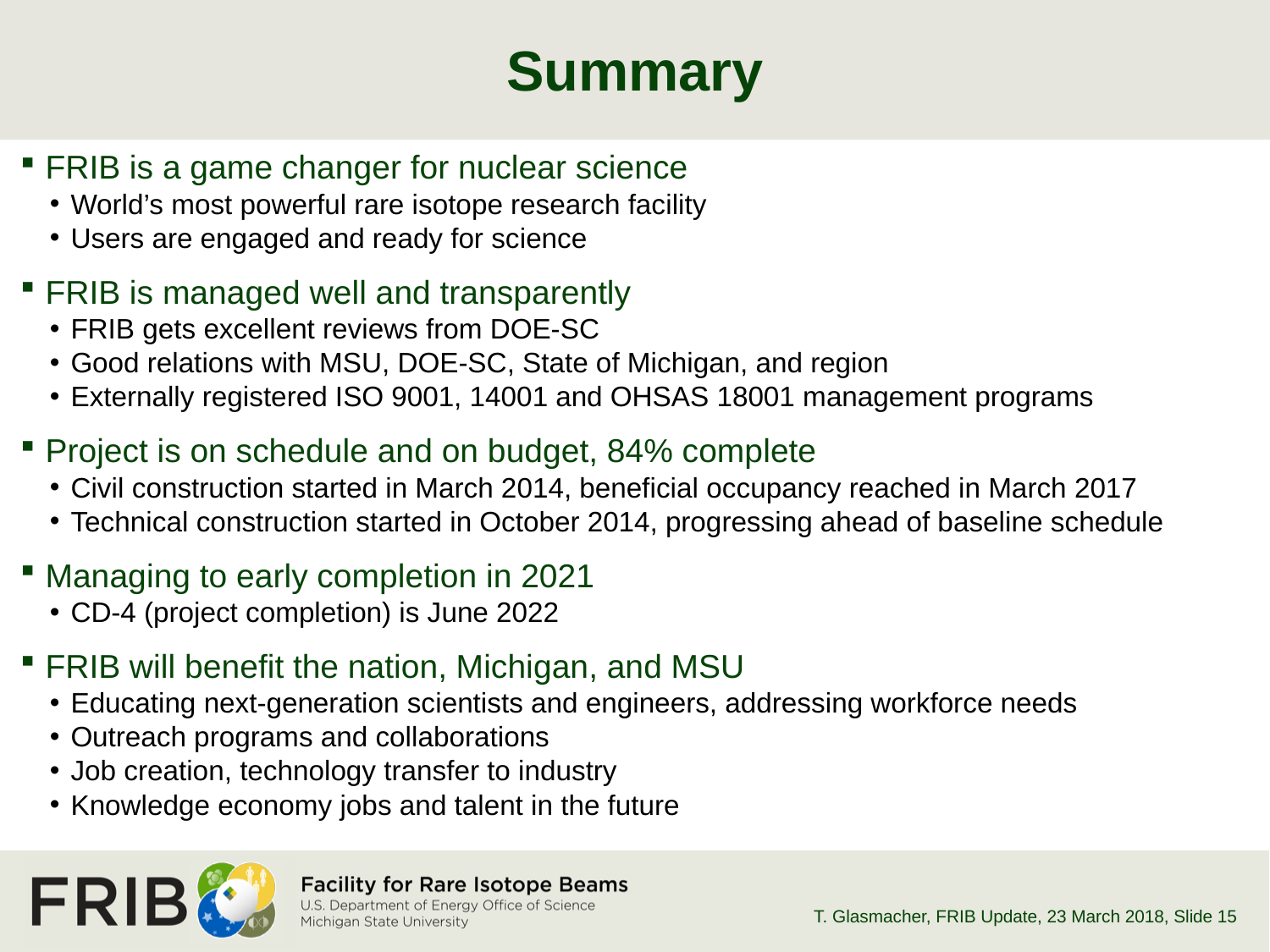

# Summary
FRIB is a game changer for nuclear science
World’s most powerful rare isotope research facility
Users are engaged and ready for science
FRIB is managed well and transparently
FRIB gets excellent reviews from DOE-SC
Good relations with MSU, DOE-SC, State of Michigan, and region
Externally registered ISO 9001, 14001 and OHSAS 18001 management programs
Project is on schedule and on budget, 84% complete
Civil construction started in March 2014, beneficial occupancy reached in March 2017
Technical construction started in October 2014, progressing ahead of baseline schedule
Managing to early completion in 2021
CD-4 (project completion) is June 2022
FRIB will benefit the nation, Michigan, and MSU
Educating next-generation scientists and engineers, addressing workforce needs
Outreach programs and collaborations
Job creation, technology transfer to industry
Knowledge economy jobs and talent in the future

T. Glasmacher, FRIB Update, 23 March 2018
, Slide 15